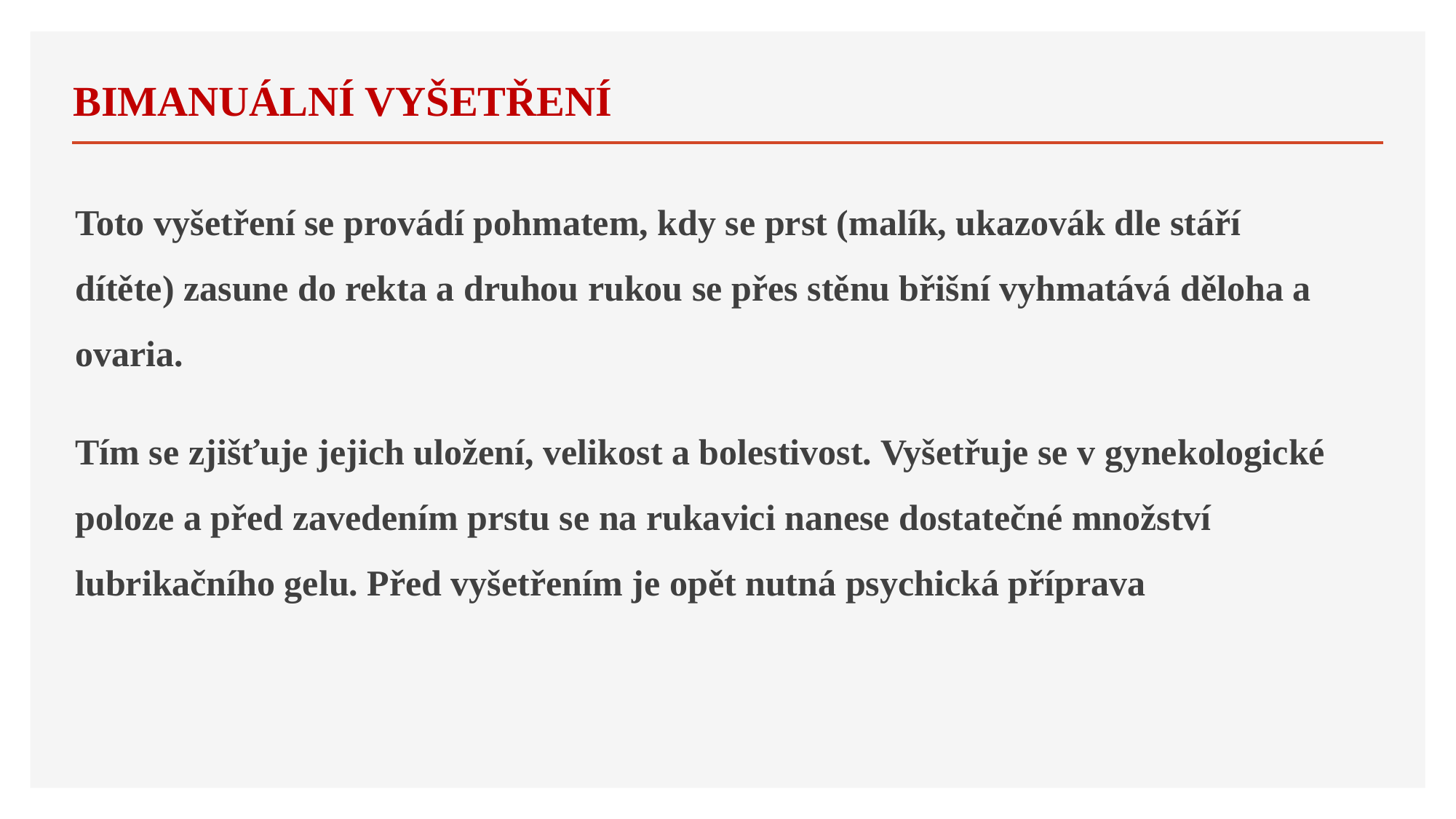

# BIMANUÁLNÍ VYŠETŘENÍ
Toto vyšetření se provádí pohmatem, kdy se prst (malík, ukazovák dle stáří dítěte) zasune do rekta a druhou rukou se přes stěnu břišní vyhmatává děloha a ovaria.
Tím se zjišťuje jejich uložení, velikost a bolestivost. Vyšetřuje se v gynekologické poloze a před zavedením prstu se na rukavici nanese dostatečné množství lubrikačního gelu. Před vyšetřením je opět nutná psychická příprava